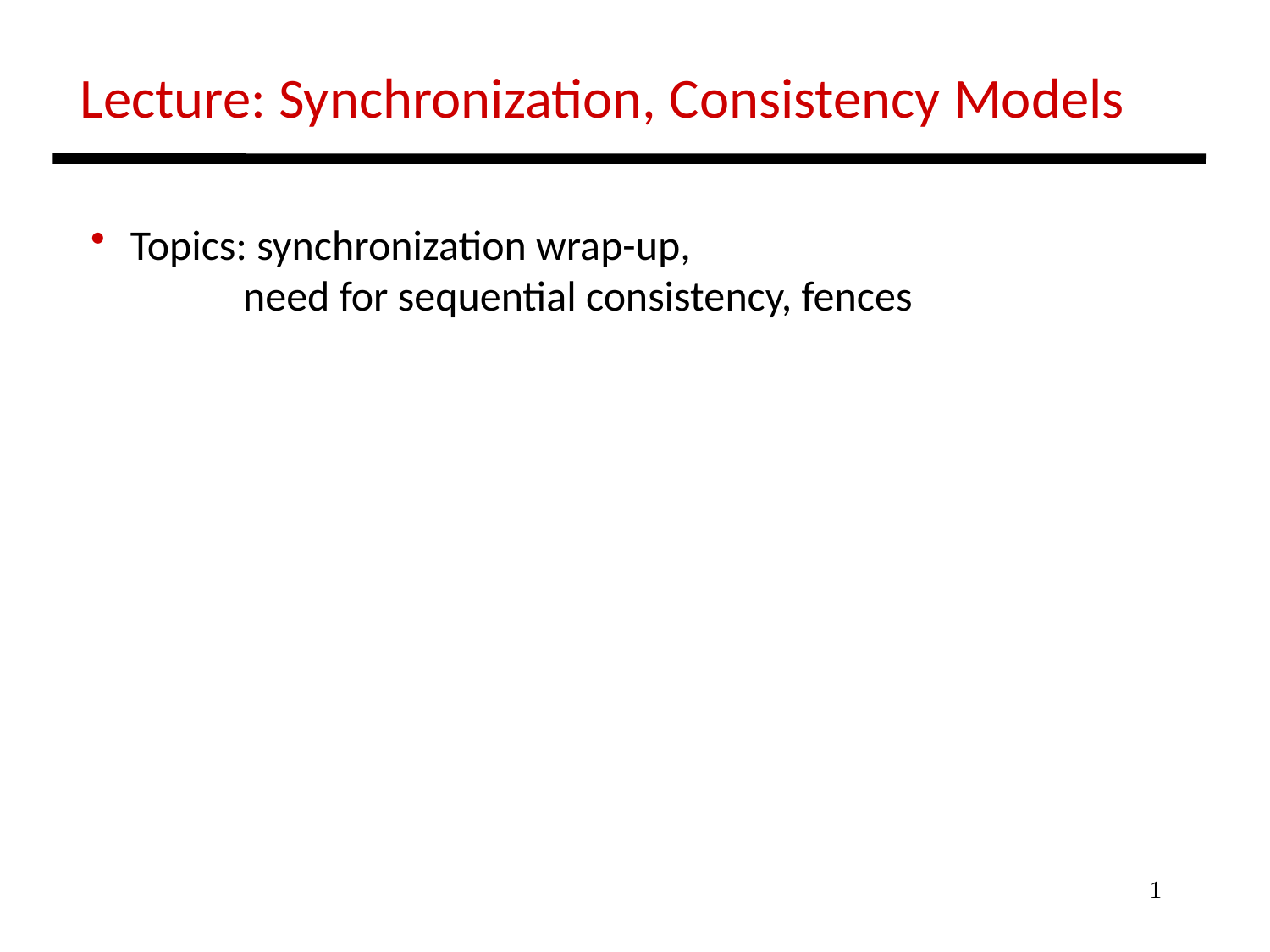

Lecture: Synchronization, Consistency Models

 Topics: synchronization wrap-up,
                need for sequential consistency, fences
1